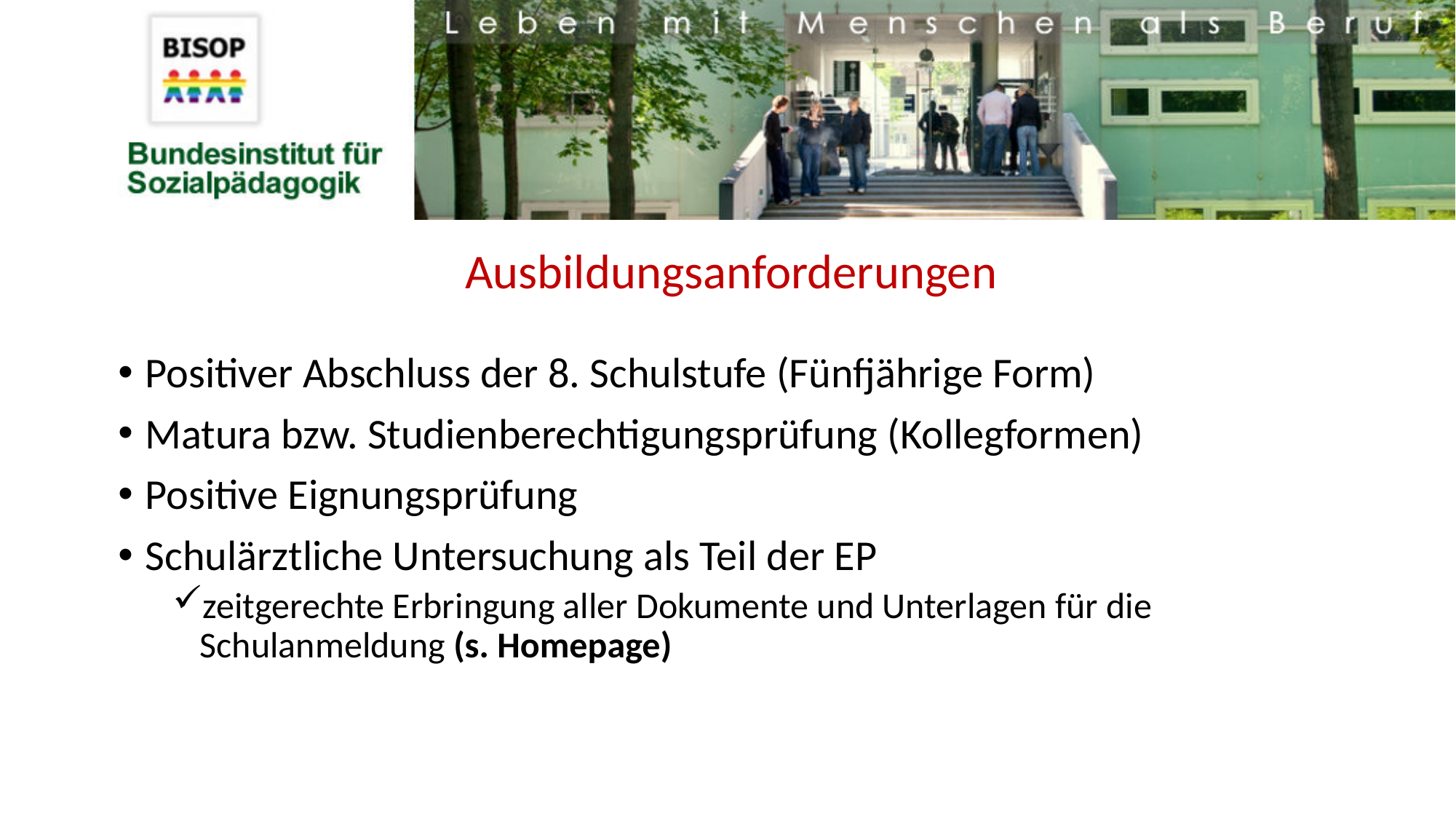

# Ausbildungsanforderungen
Positiver Abschluss der 8. Schulstufe (Fünfjährige Form)
Matura bzw. Studienberechtigungsprüfung (Kollegformen)
Positive Eignungsprüfung
Schulärztliche Untersuchung als Teil der EP
zeitgerechte Erbringung aller Dokumente und Unterlagen für die 	Schulanmeldung (s. Homepage)